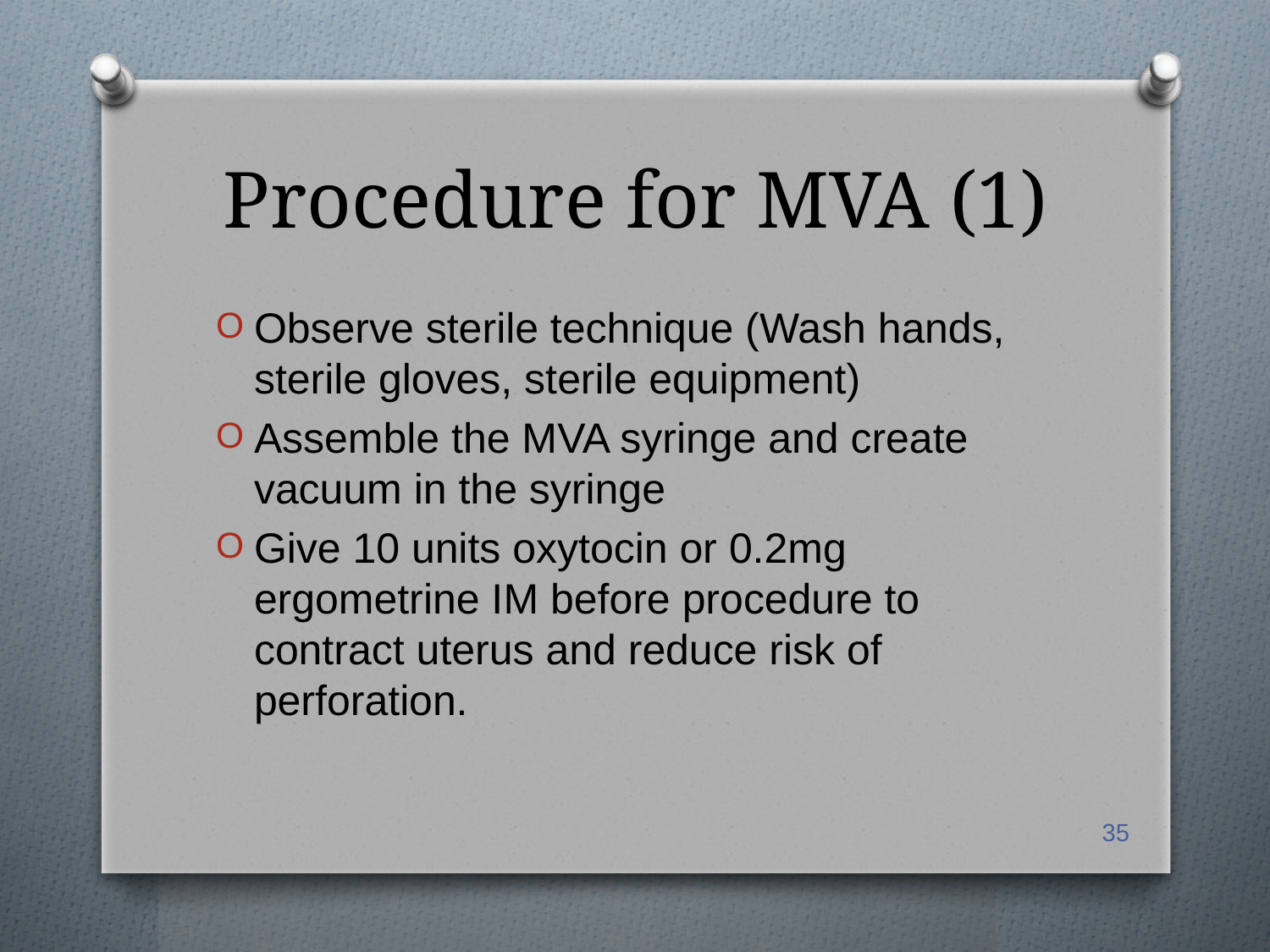

# Procedure for MVA (1)
Observe sterile technique (Wash hands, sterile gloves, sterile equipment)
Assemble the MVA syringe and create vacuum in the syringe
Give 10 units oxytocin or 0.2mg ergometrine IM before procedure to contract uterus and reduce risk of perforation.
35